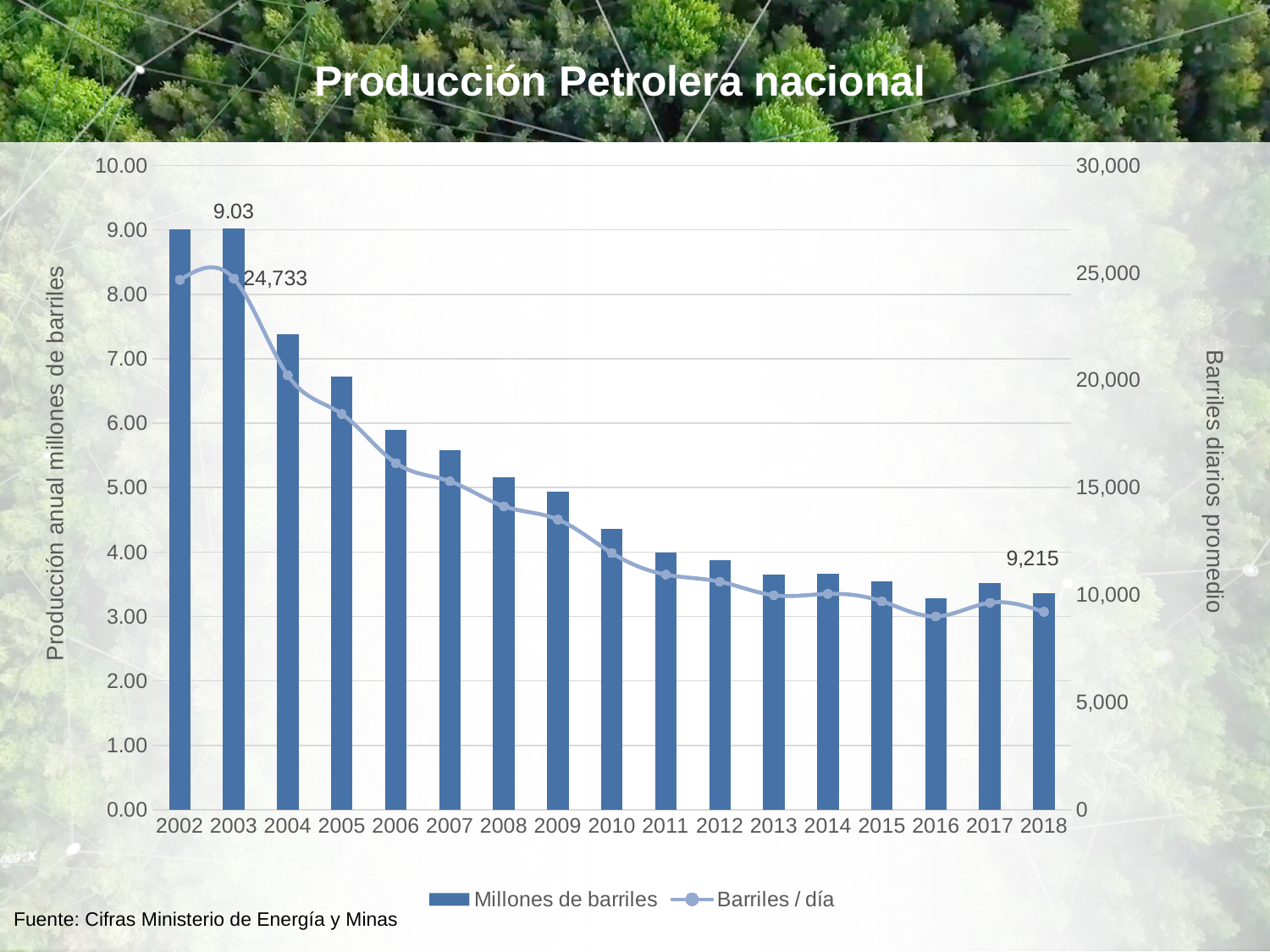

# Producción Petrolera nacional

### Chart

| Category | Millones de barriles | Barriles / día  |
|---|---|---|
| 2002 | 9.00495206 | 24671.10153424657 |
| 2003 | 9.027667710000001 | 24733.33619178083 |
| 2004 | 7.38412448 | 20230.47802739726 |
| 2005 | 6.727640929999996 | 18431.8929589041 |
| 2006 | 5.892866989999996 | 16144.84106849315 |
| 2007 | 5.584012149999996 | 15298.66342465753 |
| 2008 | 5.15828394 | 14132.2847671233 |
| 2009 | 4.9332773 | 13515.82821917808 |
| 2010 | 4.36287928 | 11953.09391780822 |
| 2011 | 3.99591977 | 10947.72539726027 |
| 2012 | 3.876236229999999 | 10619.82528767123 |
| 2013 | 3.64518097 | 9986.797178082192 |
| 2014 | 3.66889464 | 10051.7661369863 |
| 2015 | 3.542802309999999 | 9706.307698630128 |
| 2016 | 3.28544201 | 9001.210986301368 |
| 2017 | 3.51896668 | 9641.00460273973 |
| 2018 | 3.36343367 | 9214.886767123287 |
Fuente: Cifras Ministerio de Energía y Minas